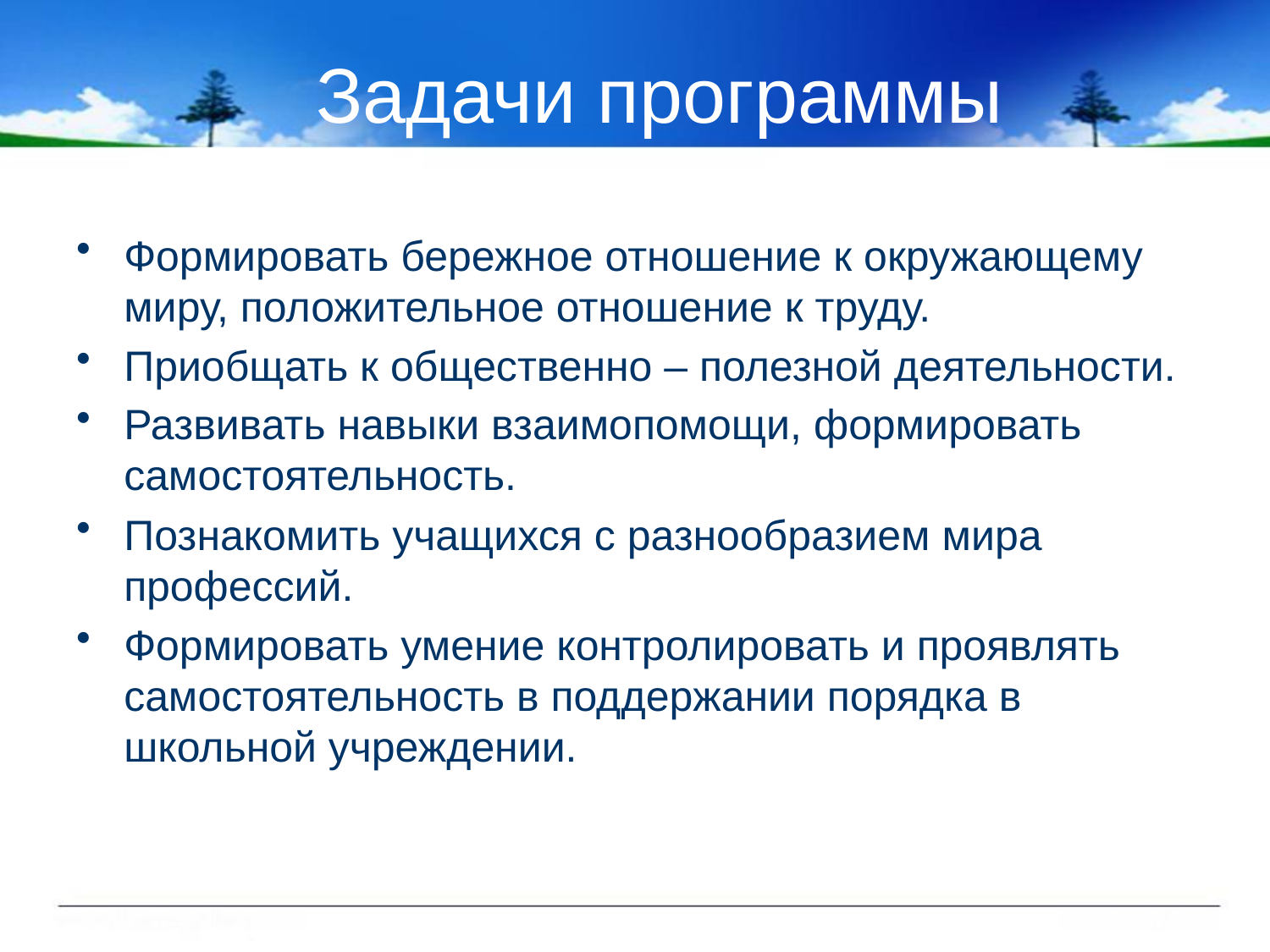

# Задачи программы
Формировать бережное отношение к окружающему миру, положительное отношение к труду.
Приобщать к общественно – полезной деятельности.
Развивать навыки взаимопомощи, формировать самостоятельность.
Познакомить учащихся с разнообразием мира профессий.
Формировать умение контролировать и проявлять самостоятельность в поддержании порядка в школьной учреждении.